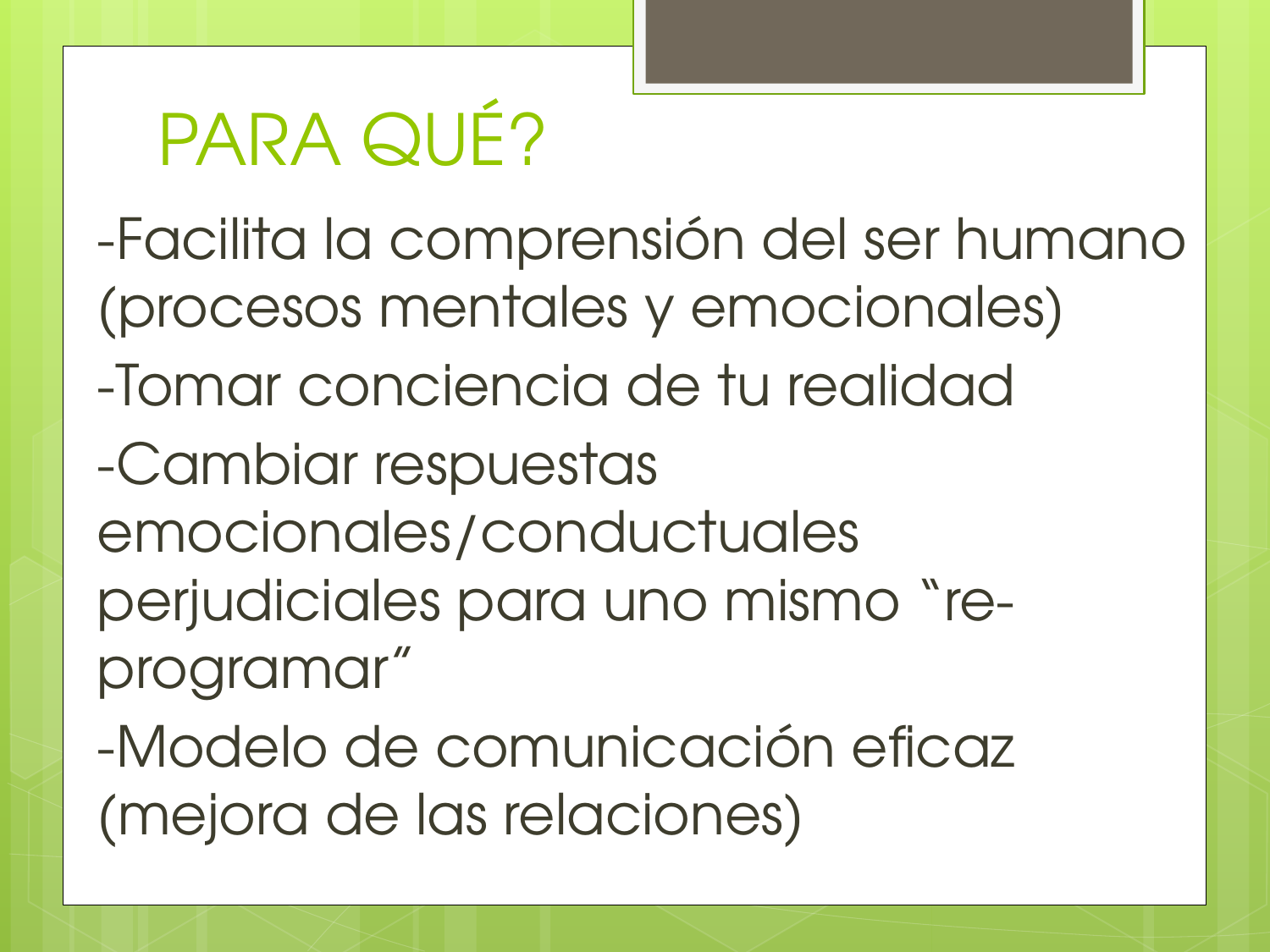

# PARA QUÉ?
-Facilita la comprensión del ser humano (procesos mentales y emocionales)
-Tomar conciencia de tu realidad
-Cambiar respuestas emocionales/conductuales perjudiciales para uno mismo “re-programar”
-Modelo de comunicación eficaz (mejora de las relaciones)